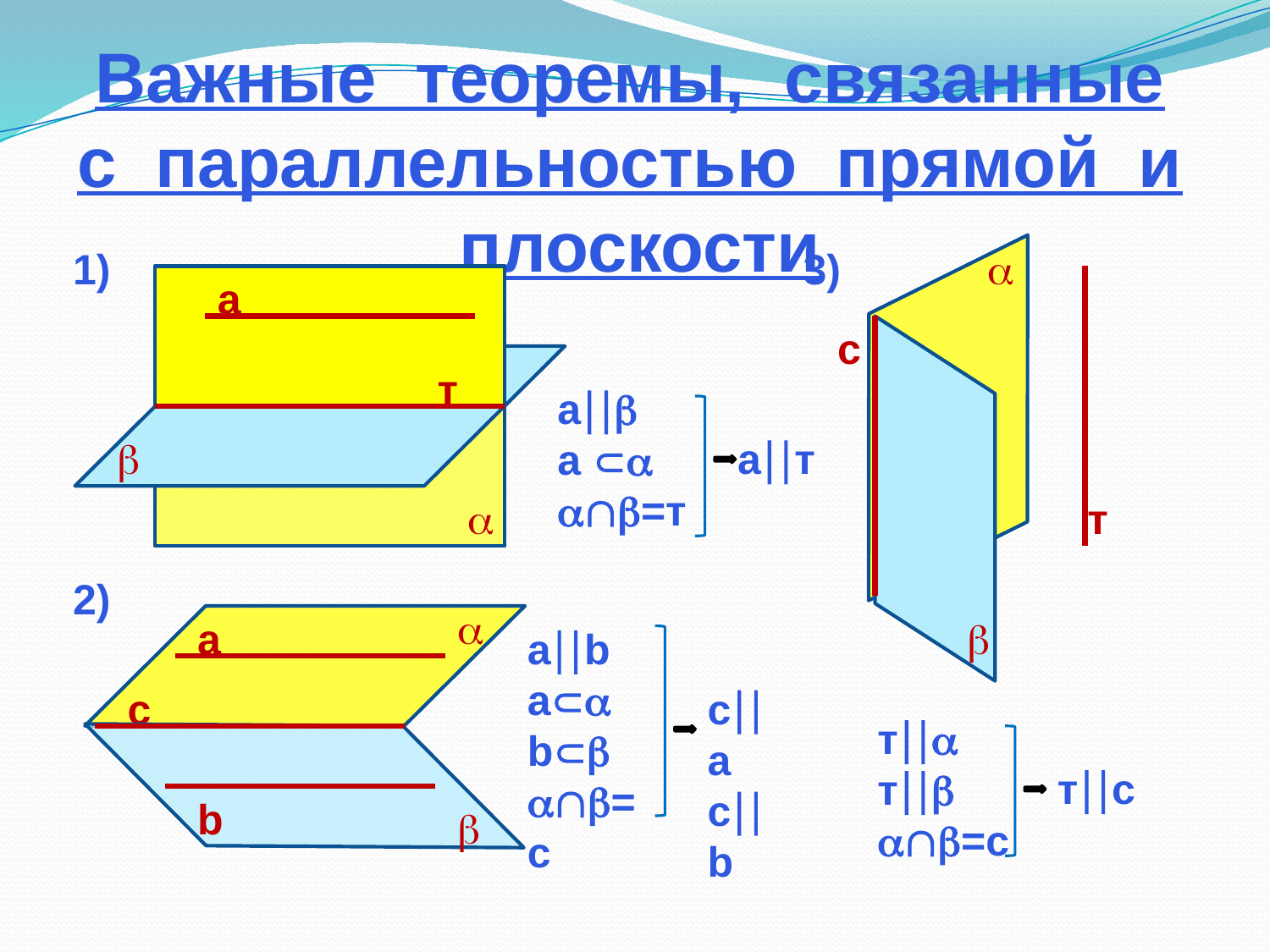

Важные  теоремы,  связанные
с  параллельностью  прямой  и  плоскости
1)
3)
α

а

c

т
а||β
а ⊂α
α∩β=т

β
а||т

α
т
2)
α

а
β
а||b
а⊂α
b⊂β
α∩β=с

c
с||а
с||b
т||α
т||β
α∩β=с

т||с
b

β